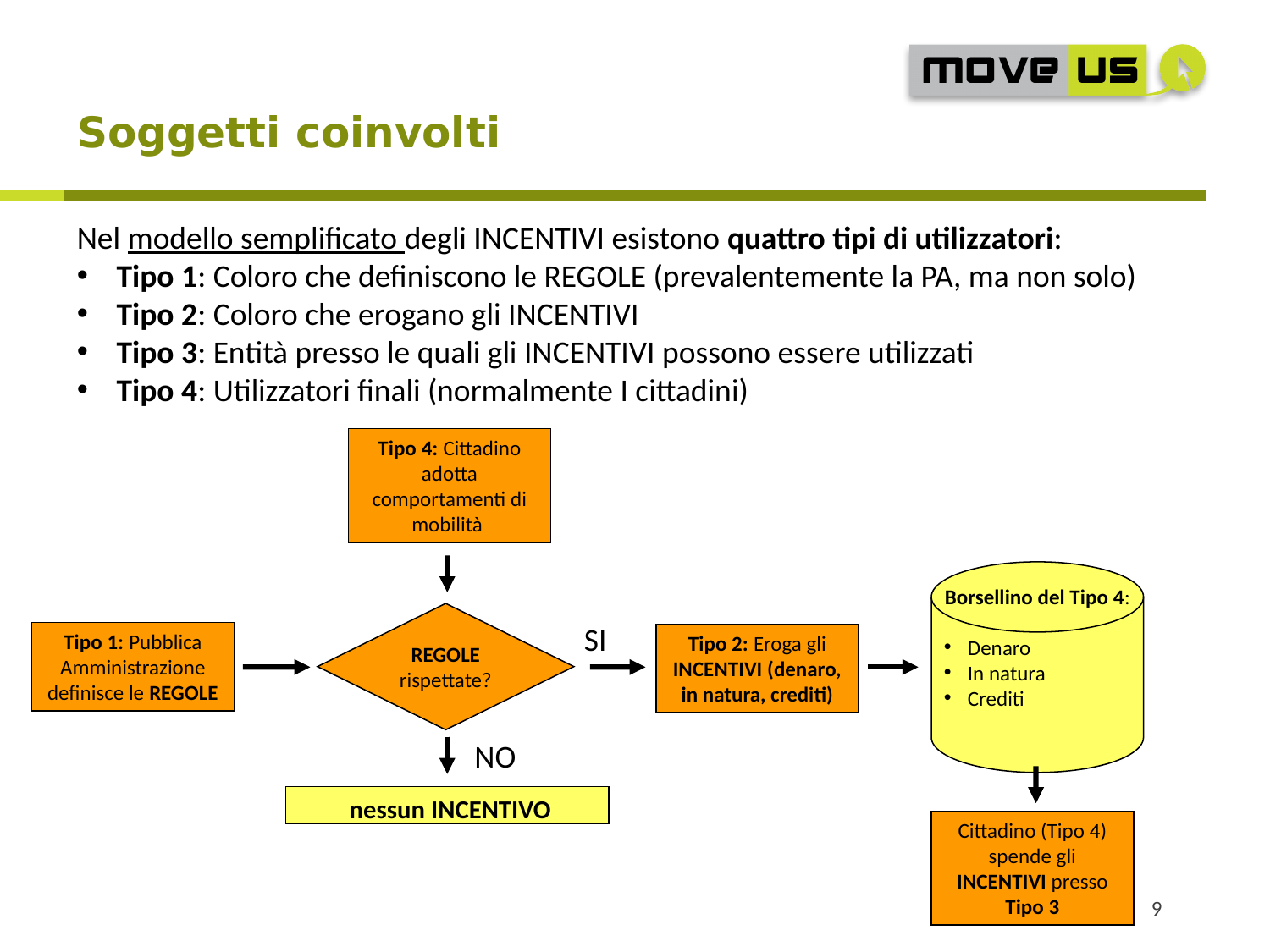

Soggetti coinvolti
Nel modello semplificato degli INCENTIVI esistono quattro tipi di utilizzatori:
Tipo 1: Coloro che definiscono le REGOLE (prevalentemente la PA, ma non solo)
Tipo 2: Coloro che erogano gli INCENTIVI
Tipo 3: Entità presso le quali gli INCENTIVI possono essere utilizzati
Tipo 4: Utilizzatori finali (normalmente I cittadini)
Tipo 4: Cittadino adotta comportamenti di mobilità

Borsellino del Tipo 4:

Denaro
In natura
Crediti

REGOLE rispettate?
SI
Tipo 1: Pubblica Amministrazione definisce le REGOLE
Tipo 2: Eroga gli INCENTIVI (denaro, in natura, crediti)

NO

 nessun INCENTIVO
Cittadino (Tipo 4) spende gli INCENTIVI presso Tipo 3
9